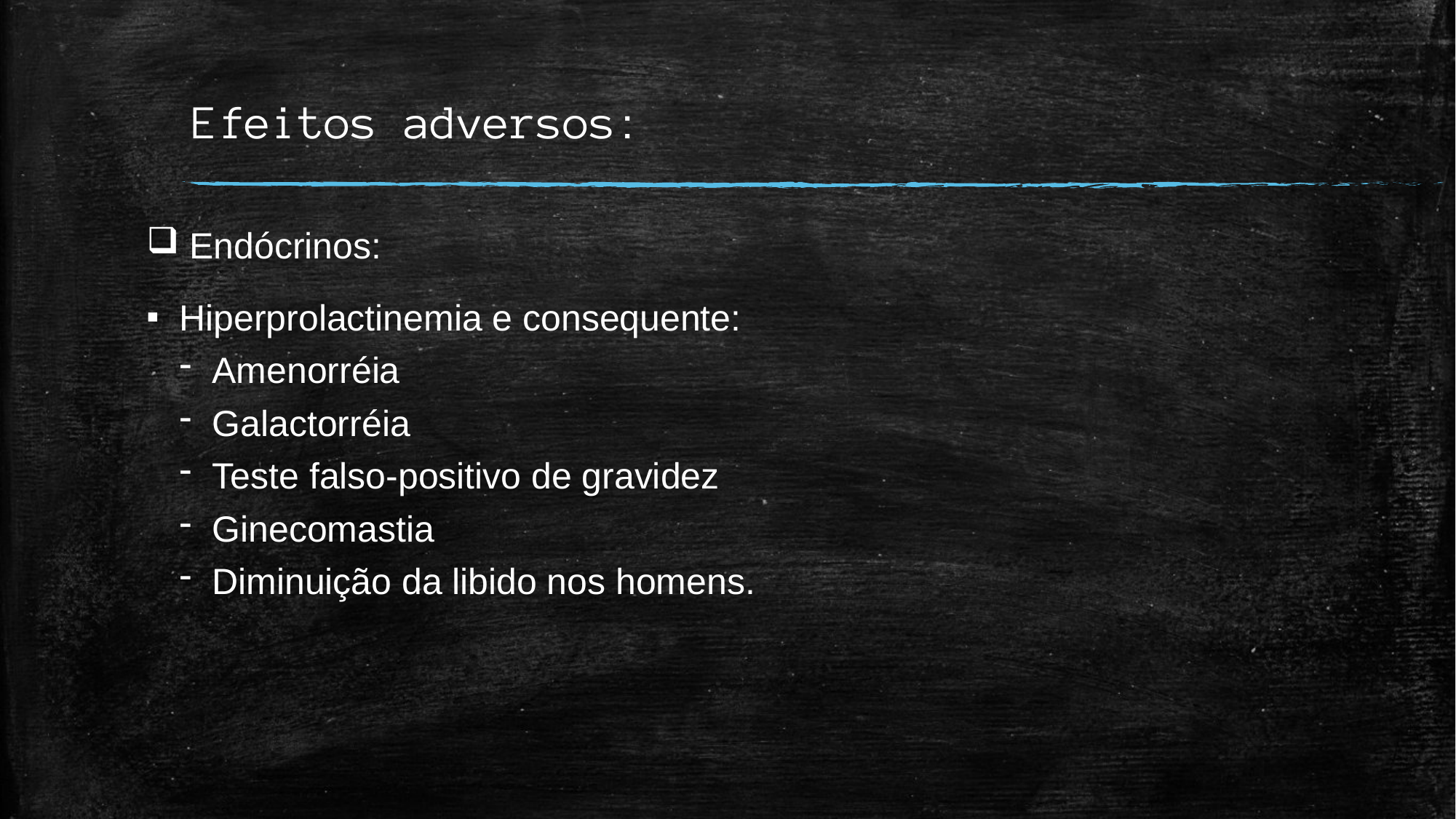

# Efeitos adversos:
 Endócrinos:
Hiperprolactinemia e consequente:
Amenorréia
Galactorréia
Teste falso-positivo de gravidez
Ginecomastia
Diminuição da libido nos homens.